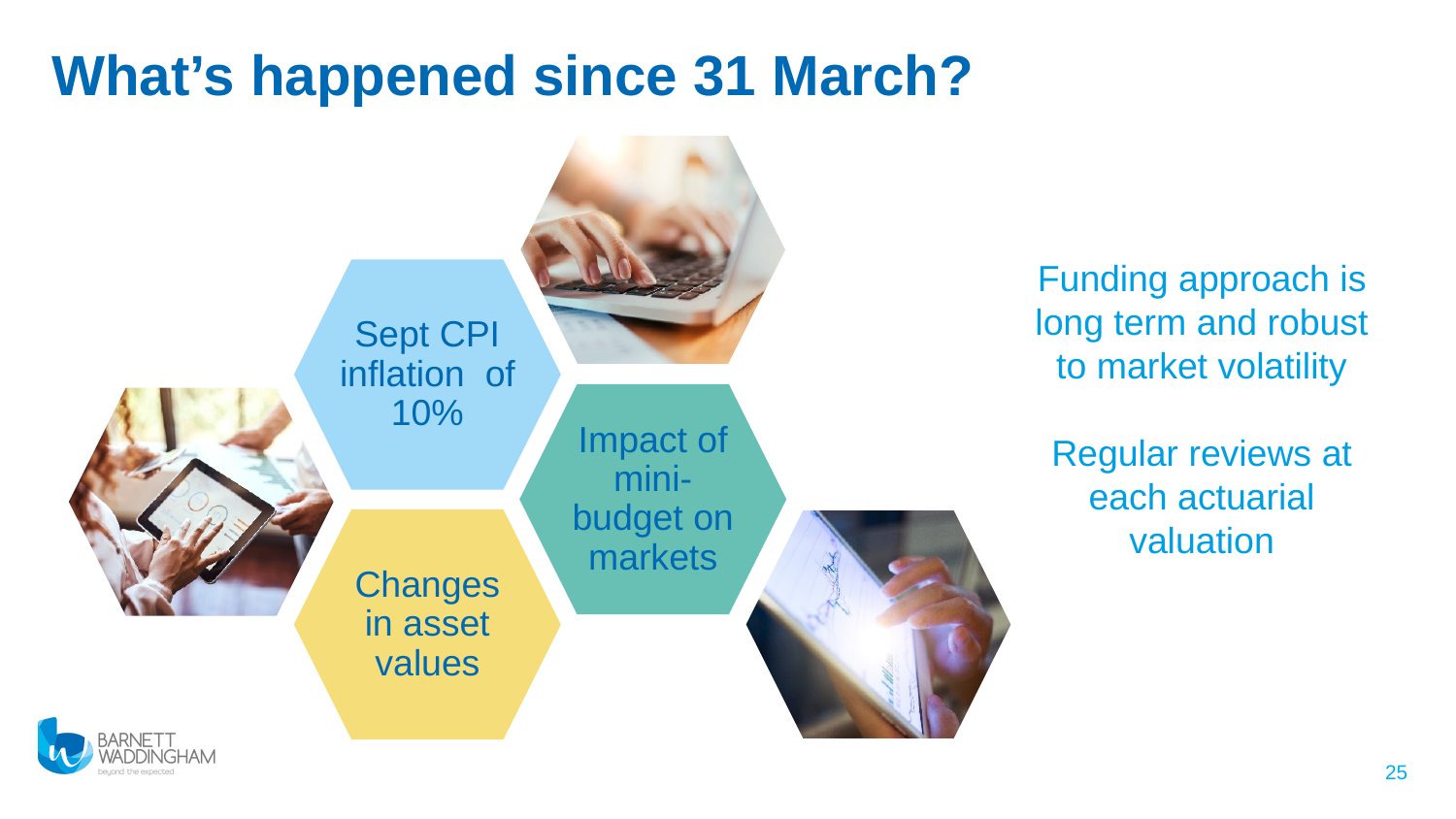

What’s happened since 31 March?

Sept CPI inflation  of 10%
Impact of mini-budget on markets

Changes in asset values

Funding approach is long term and robust to market volatility

Regular reviews at each actuarial valuation
25